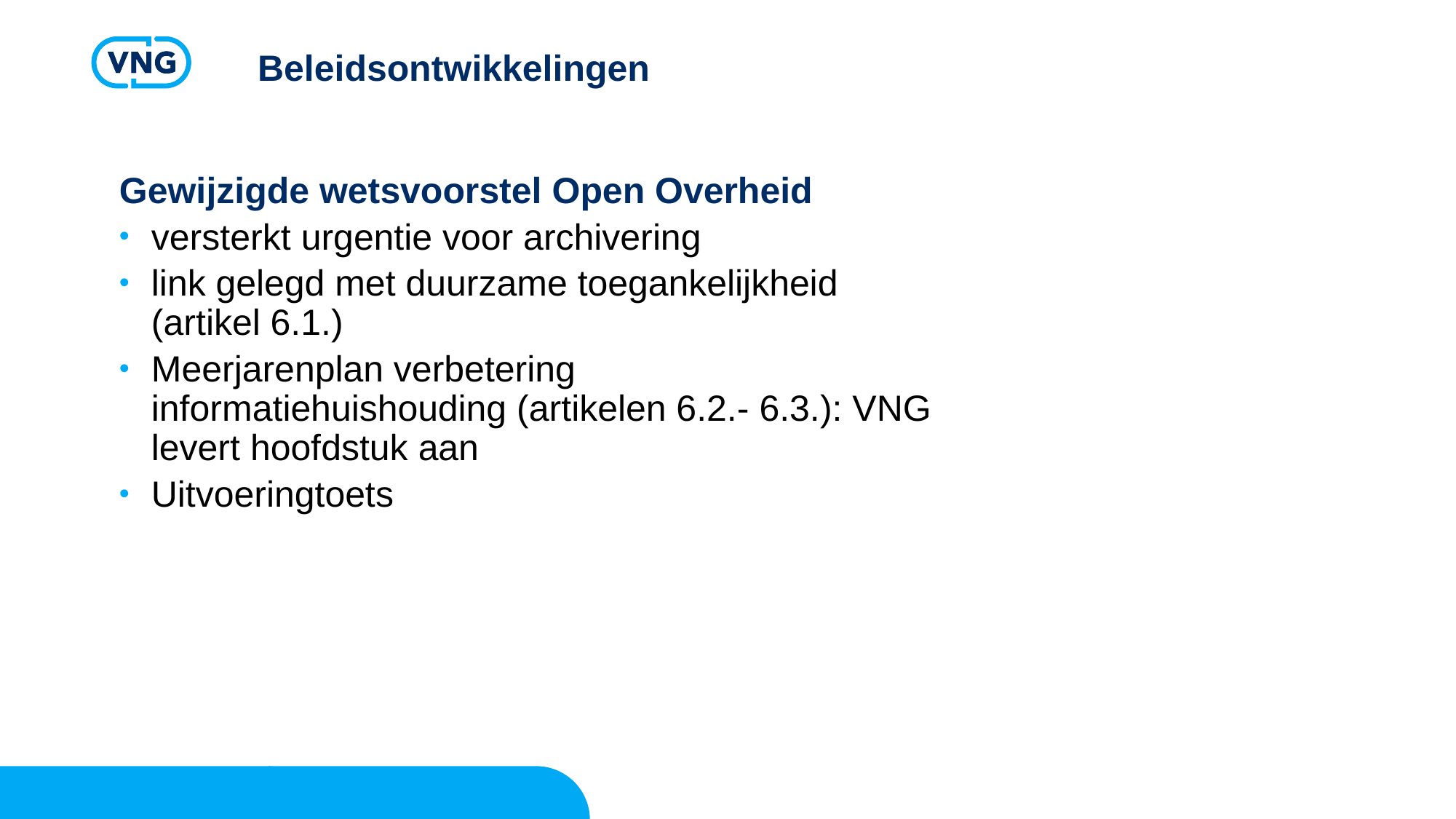

Beleidsontwikkelingen
Gewijzigde wetsvoorstel Open Overheid
versterkt urgentie voor archivering
link gelegd met duurzame toegankelijkheid (artikel 6.1.)
Meerjarenplan verbetering informatiehuishouding (artikelen 6.2.- 6.3.): VNG levert hoofdstuk aan
Uitvoeringtoets